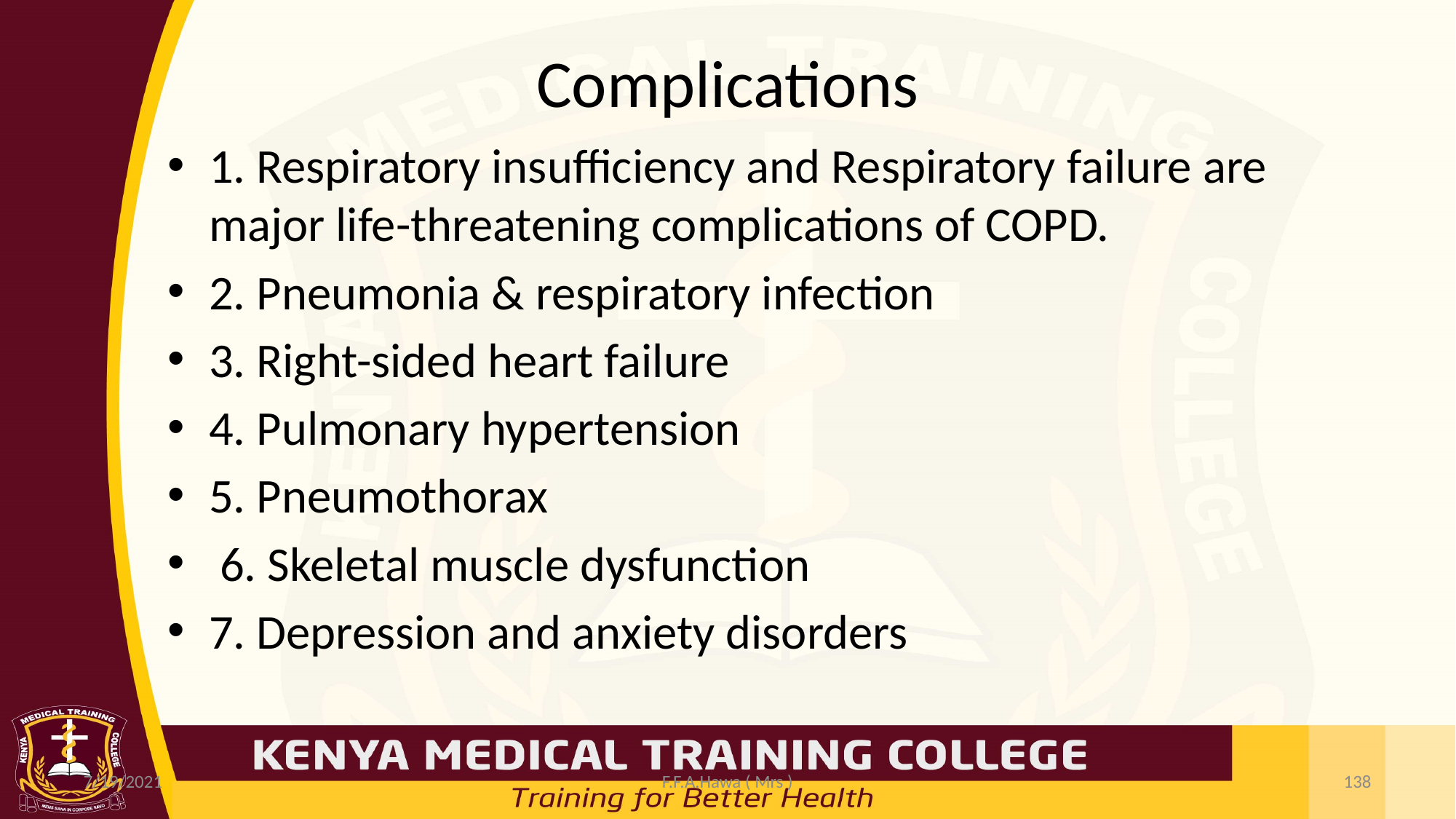

# Complications
1. Respiratory insufficiency and Respiratory failure are major life-threatening complications of COPD.
2. Pneumonia & respiratory infection
3. Right-sided heart failure
4. Pulmonary hypertension
5. Pneumothorax
 6. Skeletal muscle dysfunction
7. Depression and anxiety disorders
7/19/2021
F.F.A.Hawa ( Mrs )
138